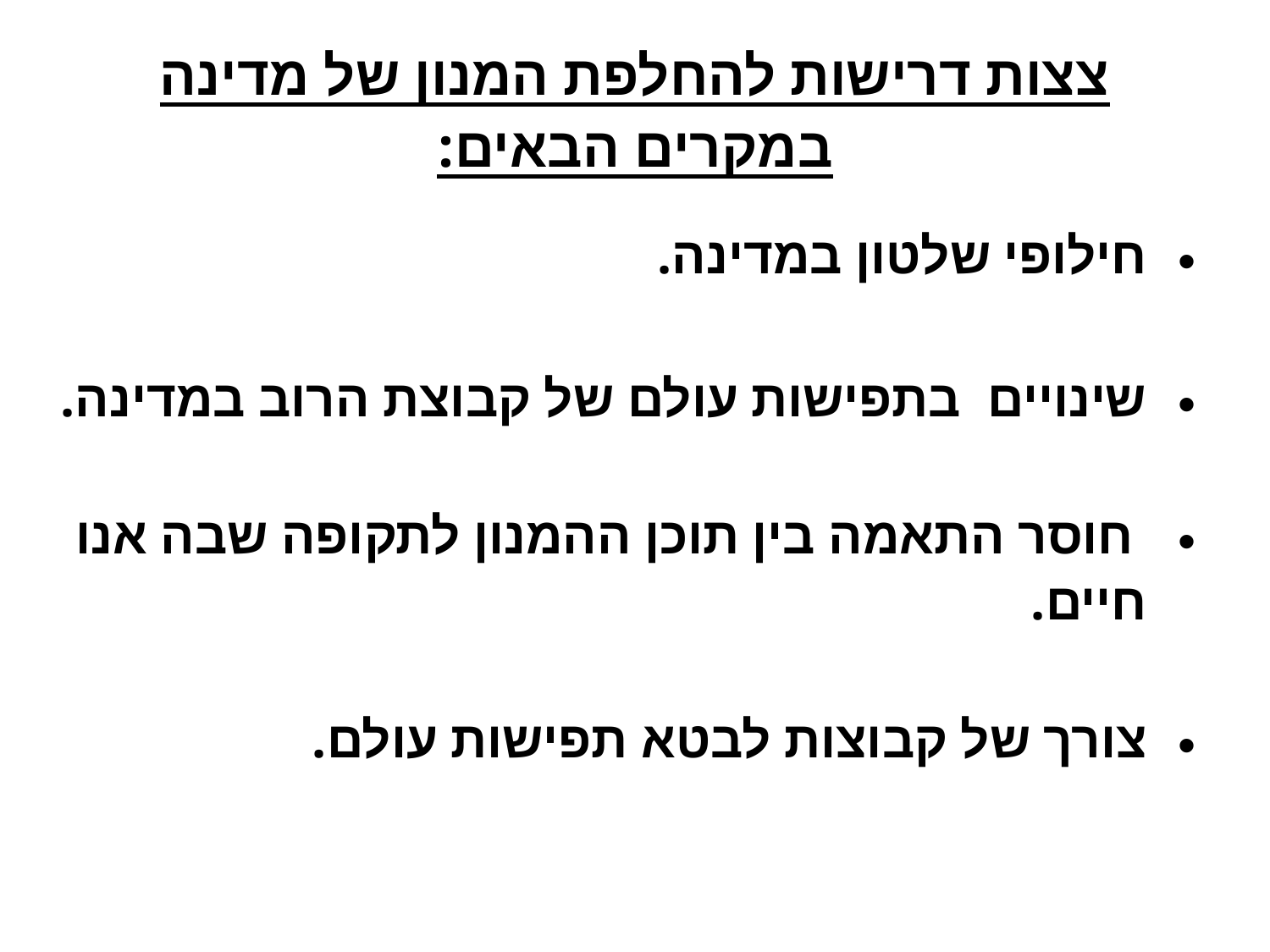

# צצות דרישות להחלפת המנון של מדינה במקרים הבאים:
חילופי שלטון במדינה.

שינויים  בתפישות עולם של קבוצת הרוב במדינה.

 חוסר התאמה בין תוכן ההמנון לתקופה שבה אנו חיים.

צורך של קבוצות לבטא תפישות עולם.